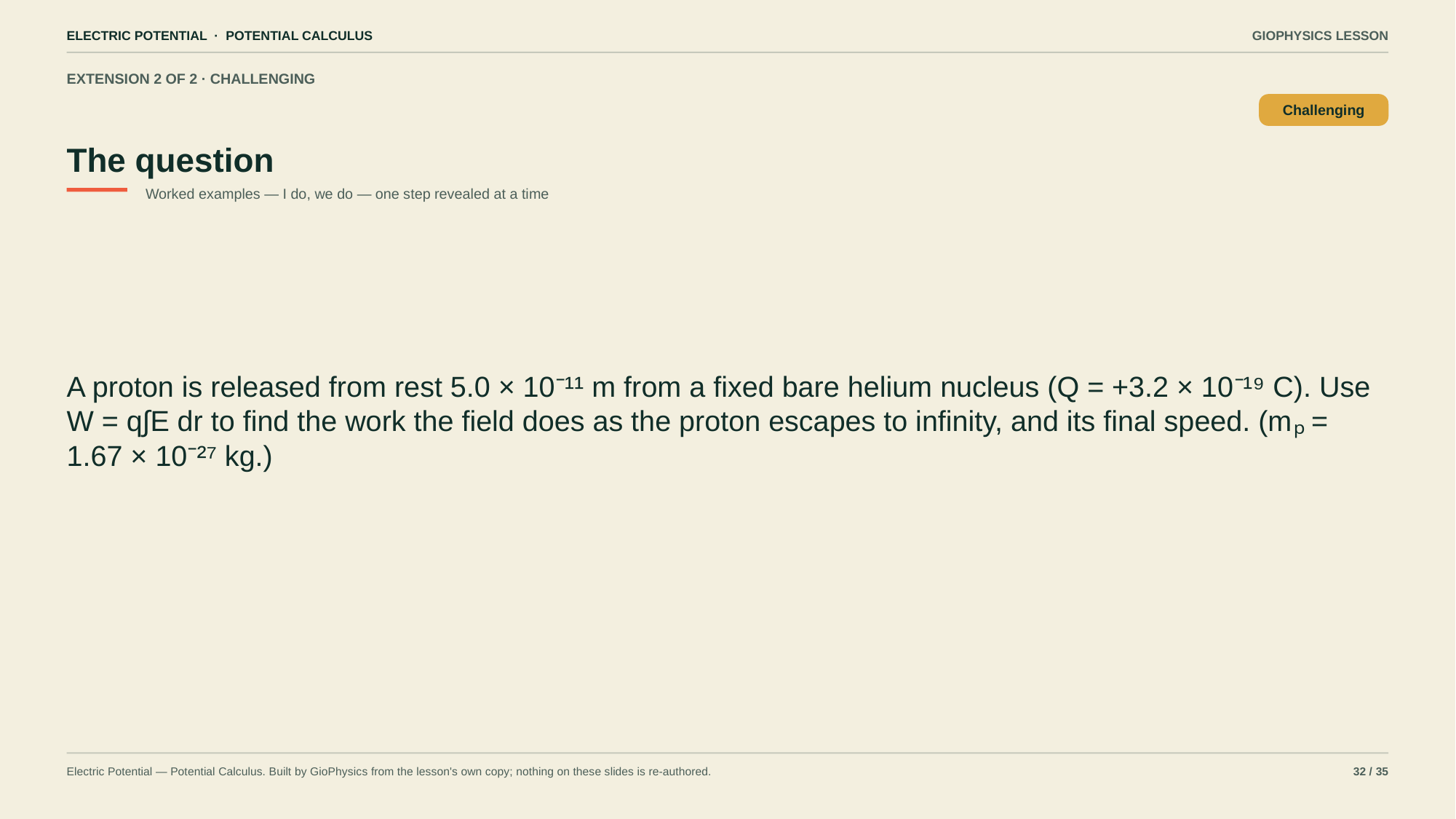

ELECTRIC POTENTIAL  ·  POTENTIAL CALCULUS
GIOPHYSICS LESSON

EXTENSION 2 OF 2 · CHALLENGING
The question

Challenging
Worked examples — I do, we do — one step revealed at a time

A proton is released from rest 5.0 × 10⁻¹¹ m from a fixed bare helium nucleus (Q = +3.2 × 10⁻¹⁹ C). Use W = q∫E dr to find the work the field does as the proton escapes to infinity, and its final speed. (mₚ = 1.67 × 10⁻²⁷ kg.)

Electric Potential — Potential Calculus. Built by GioPhysics from the lesson's own copy; nothing on these slides is re-authored.
32 / 35